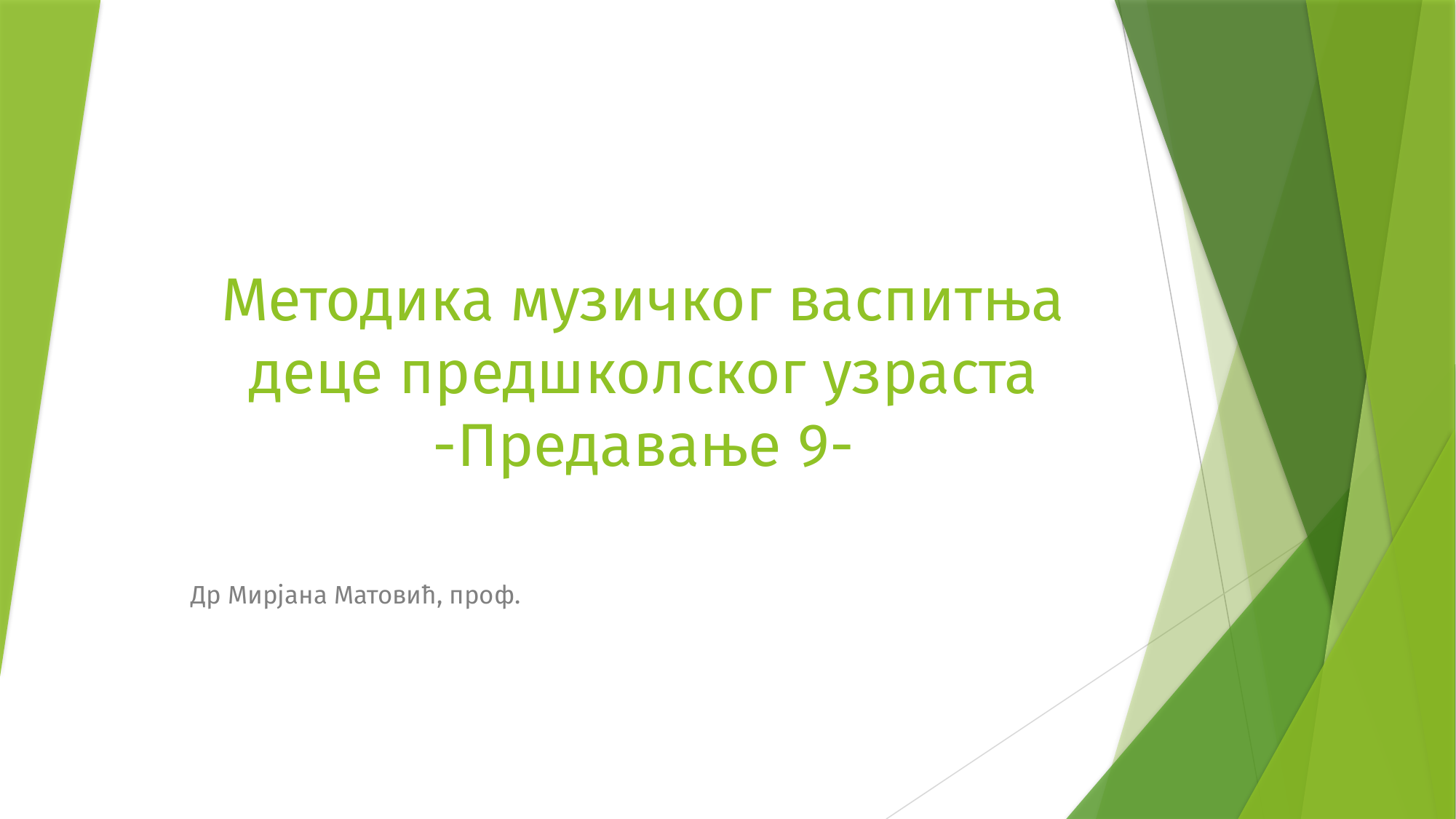

# Методика музичког васпитња деце предшколског узраста -Предавање 9-

Др Мирјана Матовић, проф.